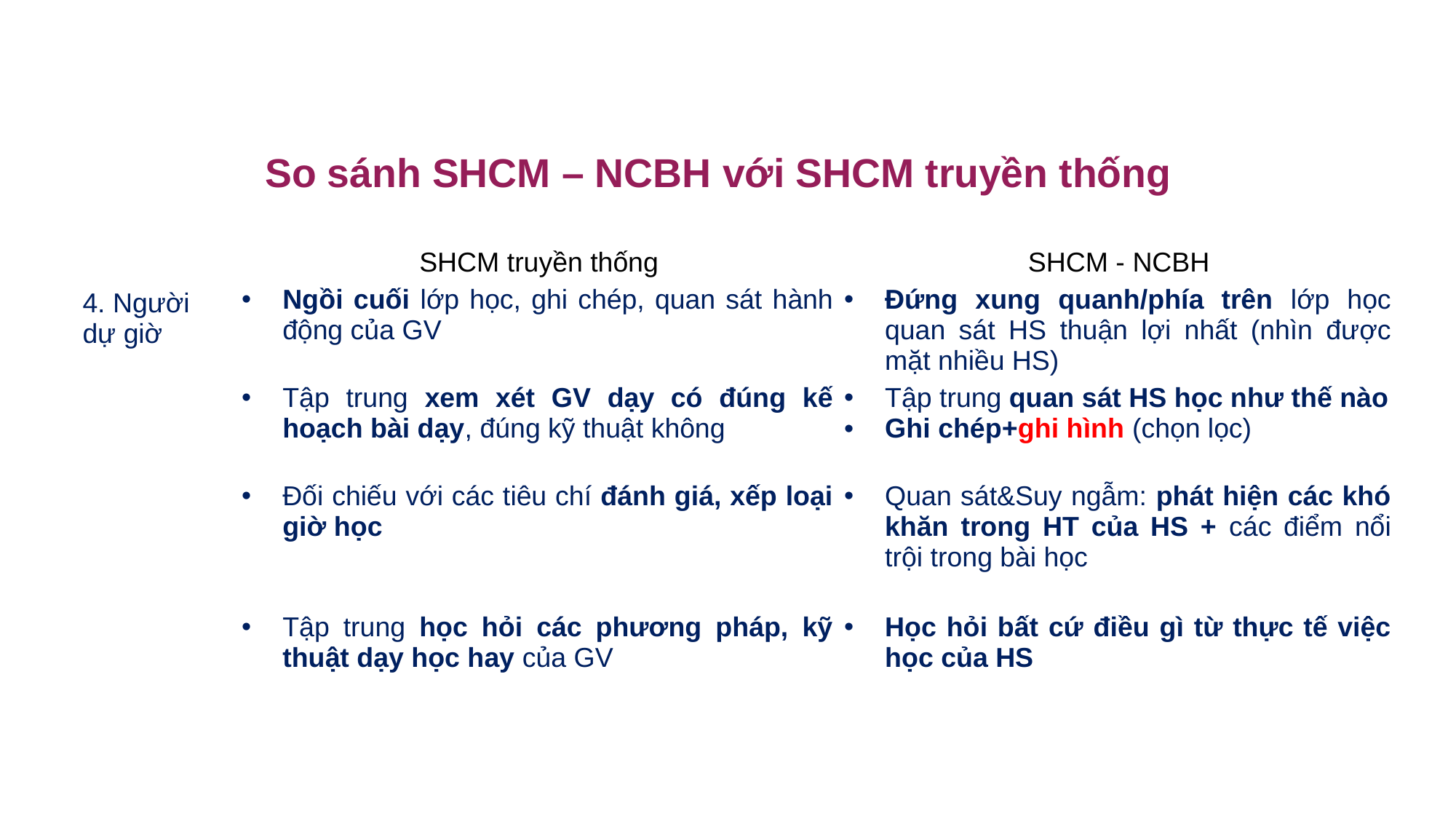

So sánh SHCM – NCBH với SHCM truyền thống
|  | SHCM truyền thống | SHCM - NCBH |
| --- | --- | --- |
| 4. Người dự giờ | Ngồi cuối lớp học, ghi chép, quan sát hành động của GV | Đứng xung quanh/phía trên lớp học quan sát HS thuận lợi nhất (nhìn được mặt nhiều HS) |
|  | Tập trung xem xét GV dạy có đúng kế hoạch bài dạy, đúng kỹ thuật không | Tập trung quan sát HS học như thế nào Ghi chép+ghi hình (chọn lọc) |
|  | Đối chiếu với các tiêu chí đánh giá, xếp loại giờ học | Quan sát&Suy ngẫm: phát hiện các khó khăn trong HT của HS + các điểm nổi trội trong bài học |
|  | Tập trung học hỏi các phương pháp, kỹ thuật dạy học hay của GV | Học hỏi bất cứ điều gì từ thực tế việc học của HS |